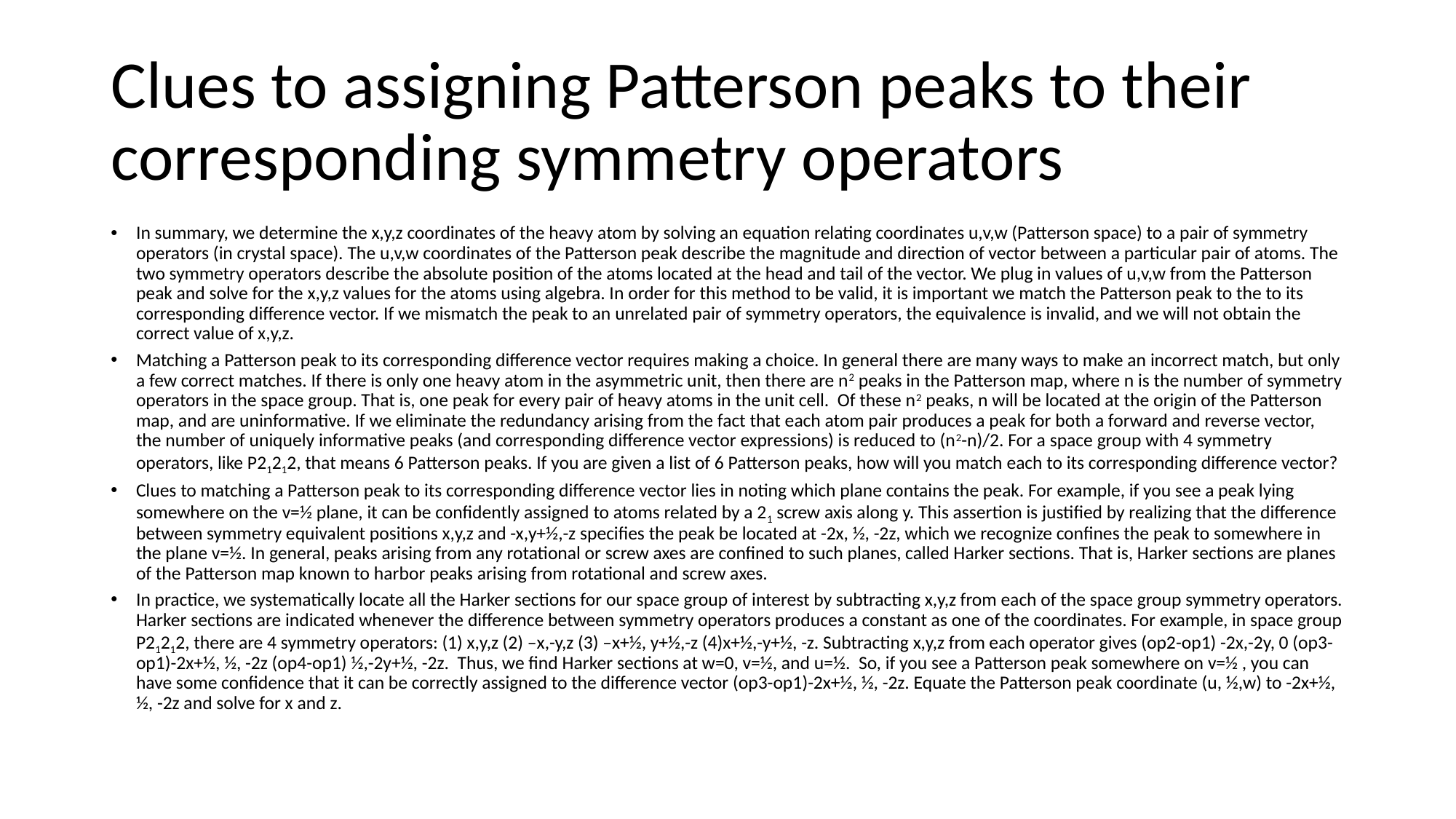

# Clues to assigning Patterson peaks to their corresponding symmetry operators
In summary, we determine the x,y,z coordinates of the heavy atom by solving an equation relating coordinates u,v,w (Patterson space) to a pair of symmetry operators (in crystal space). The u,v,w coordinates of the Patterson peak describe the magnitude and direction of vector between a particular pair of atoms. The two symmetry operators describe the absolute position of the atoms located at the head and tail of the vector. We plug in values of u,v,w from the Patterson peak and solve for the x,y,z values for the atoms using algebra. In order for this method to be valid, it is important we match the Patterson peak to the to its corresponding difference vector. If we mismatch the peak to an unrelated pair of symmetry operators, the equivalence is invalid, and we will not obtain the correct value of x,y,z.
Matching a Patterson peak to its corresponding difference vector requires making a choice. In general there are many ways to make an incorrect match, but only a few correct matches. If there is only one heavy atom in the asymmetric unit, then there are n2 peaks in the Patterson map, where n is the number of symmetry operators in the space group. That is, one peak for every pair of heavy atoms in the unit cell.  Of these n2 peaks, n will be located at the origin of the Patterson map, and are uninformative. If we eliminate the redundancy arising from the fact that each atom pair produces a peak for both a forward and reverse vector, the number of uniquely informative peaks (and corresponding difference vector expressions) is reduced to (n2-n)/2. For a space group with 4 symmetry operators, like P21212, that means 6 Patterson peaks. If you are given a list of 6 Patterson peaks, how will you match each to its corresponding difference vector?
Clues to matching a Patterson peak to its corresponding difference vector lies in noting which plane contains the peak. For example, if you see a peak lying somewhere on the v=½ plane, it can be confidently assigned to atoms related by a 21 screw axis along y. This assertion is justified by realizing that the difference between symmetry equivalent positions x,y,z and -x,y+½,-z specifies the peak be located at -2x, ½, -2z, which we recognize confines the peak to somewhere in the plane v=½. In general, peaks arising from any rotational or screw axes are confined to such planes, called Harker sections. That is, Harker sections are planes of the Patterson map known to harbor peaks arising from rotational and screw axes.
In practice, we systematically locate all the Harker sections for our space group of interest by subtracting x,y,z from each of the space group symmetry operators. Harker sections are indicated whenever the difference between symmetry operators produces a constant as one of the coordinates. For example, in space group P21212, there are 4 symmetry operators: (1) x,y,z (2) –x,-y,z (3) –x+½, y+½,-z (4)x+½,-y+½, -z. Subtracting x,y,z from each operator gives (op2-op1) -2x,-2y, 0 (op3-op1)-2x+½, ½, -2z (op4-op1) ½,-2y+½, -2z.  Thus, we find Harker sections at w=0, v=½, and u=½.  So, if you see a Patterson peak somewhere on v=½ , you can have some confidence that it can be correctly assigned to the difference vector (op3-op1)-2x+½, ½, -2z. Equate the Patterson peak coordinate (u, ½,w) to -2x+½, ½, -2z and solve for x and z.